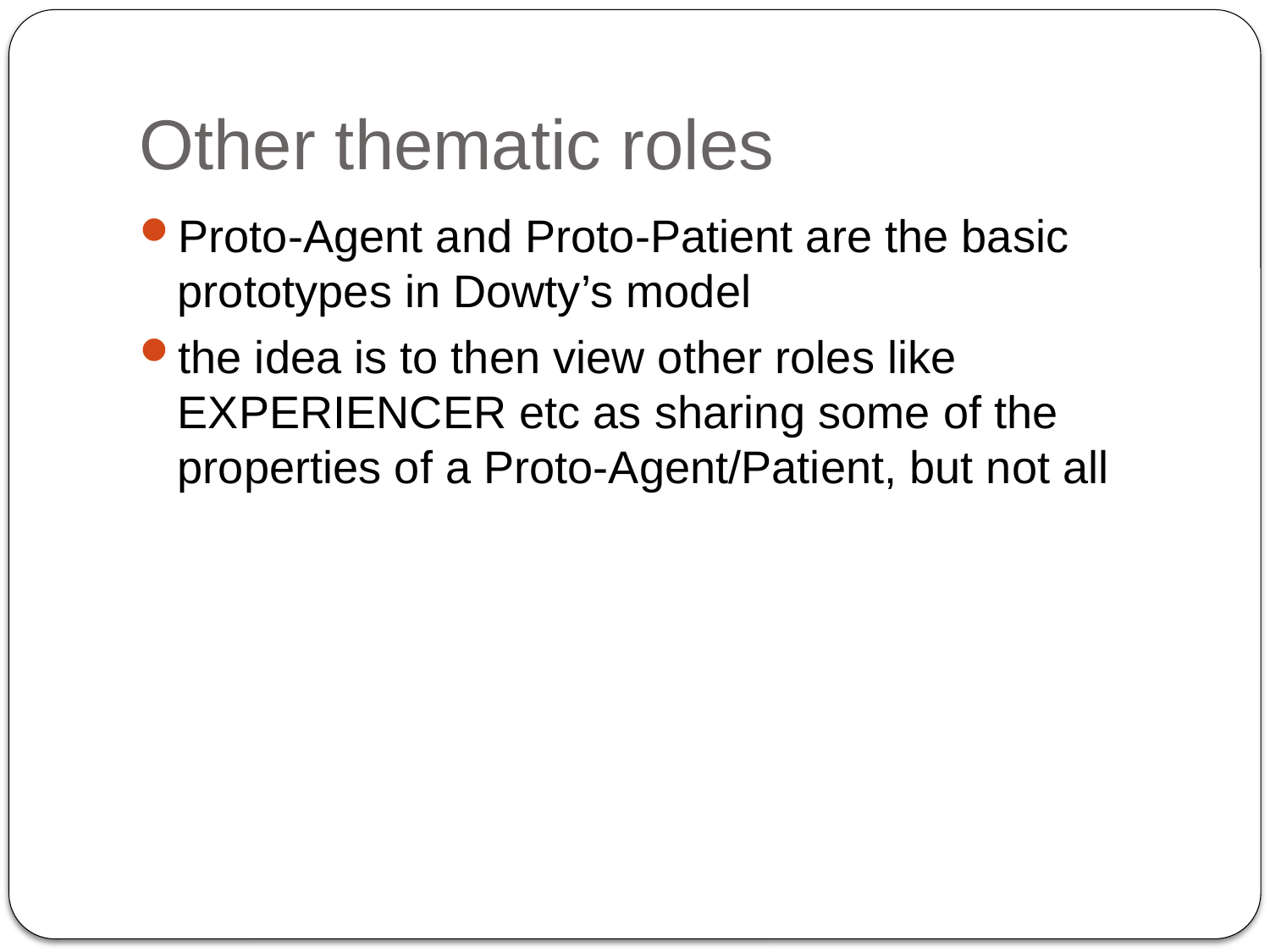

# Other thematic roles
Proto-Agent and Proto-Patient are the basic prototypes in Dowty’s model
the idea is to then view other roles like EXPERIENCER etc as sharing some of the properties of a Proto-Agent/Patient, but not all